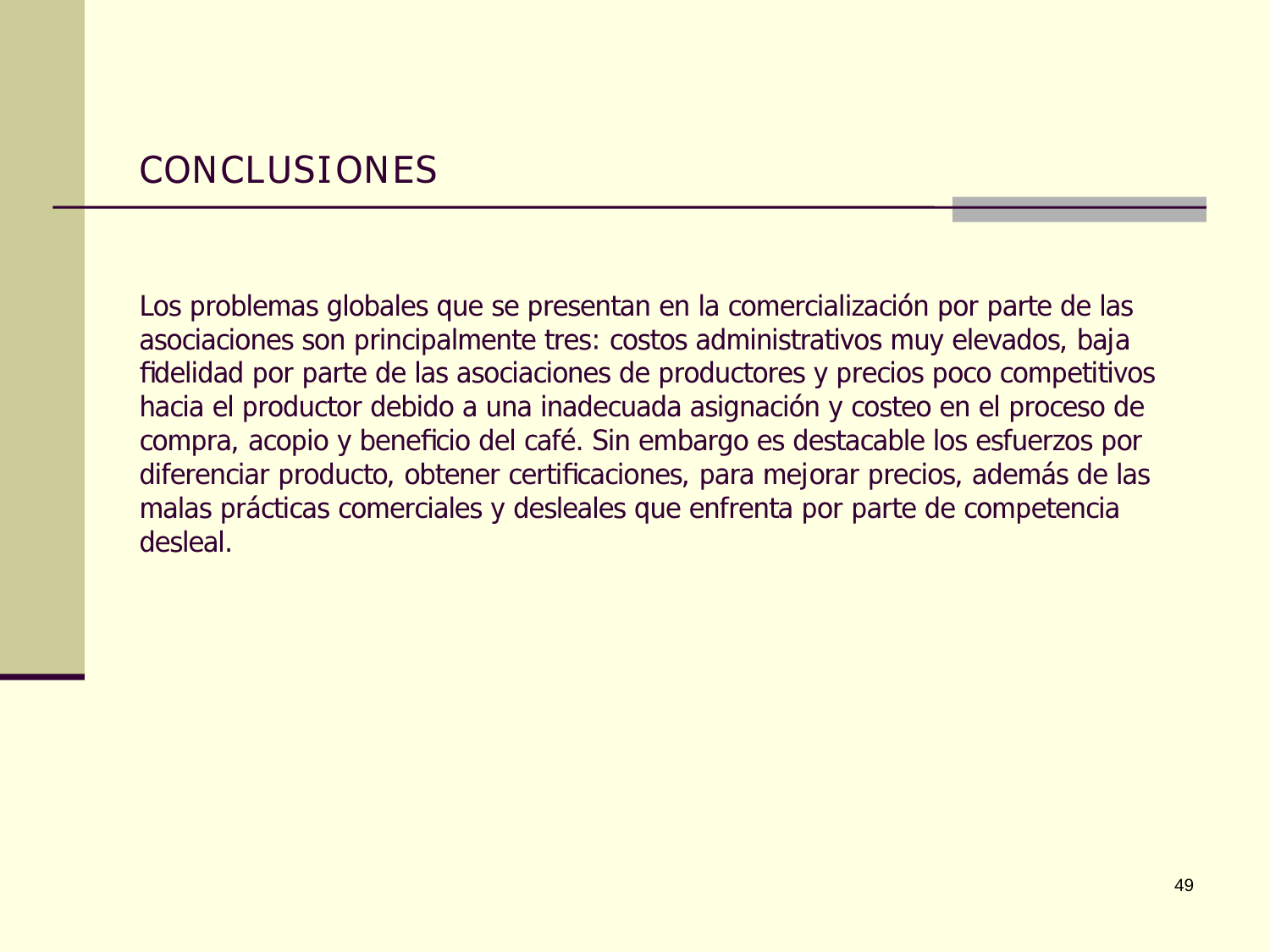

# CONCLUSIONES
Los problemas globales que se presentan en la comercialización por parte de las asociaciones son principalmente tres: costos administrativos muy elevados, baja fidelidad por parte de las asociaciones de productores y precios poco competitivos hacia el productor debido a una inadecuada asignación y costeo en el proceso de compra, acopio y beneficio del café. Sin embargo es destacable los esfuerzos por diferenciar producto, obtener certificaciones, para mejorar precios, además de las malas prácticas comerciales y desleales que enfrenta por parte de competencia desleal.
49